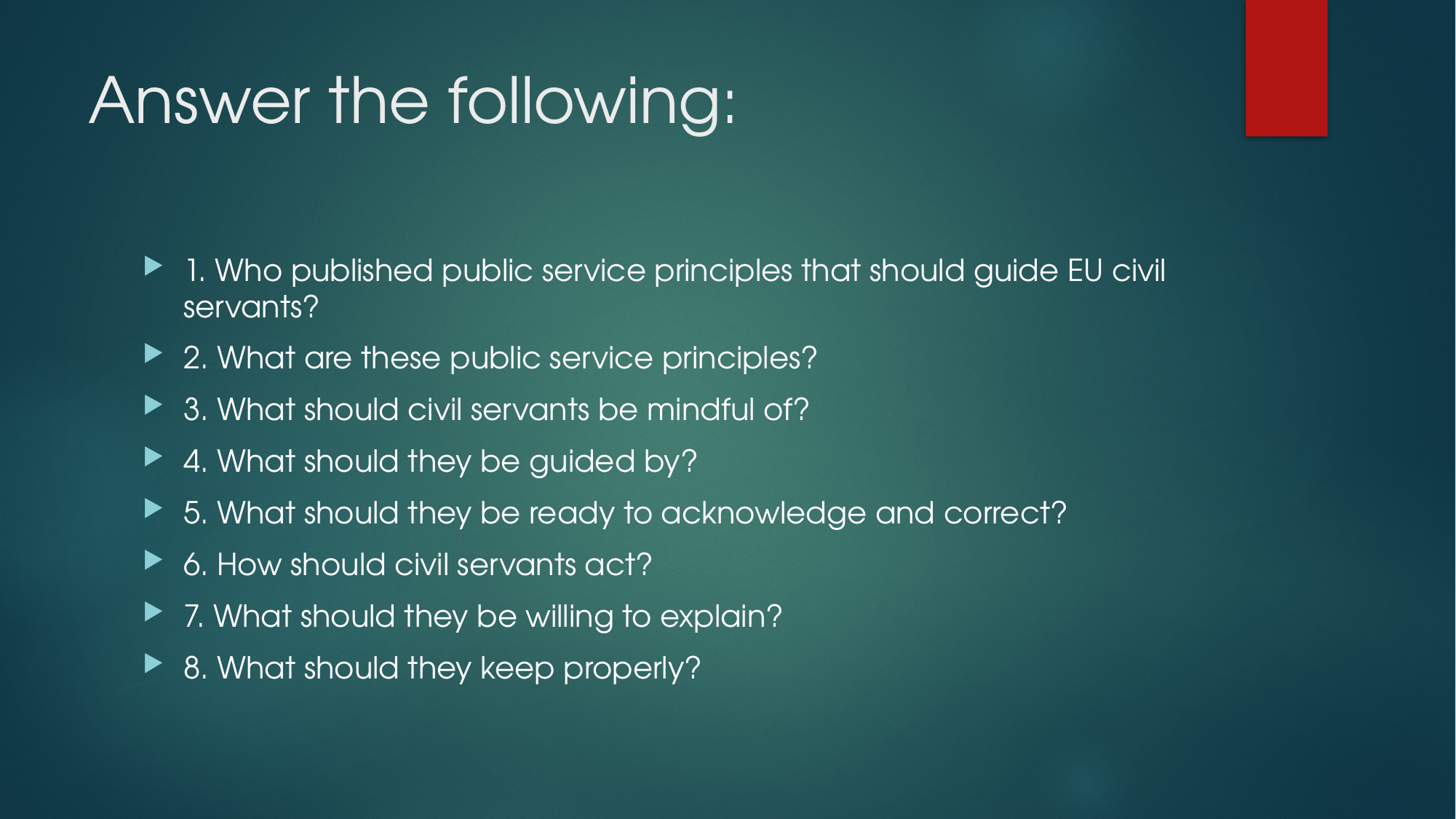

# Answer the following:
1. Who published public service principles that should guide EU civil servants?
2. What are these public service principles?
3. What should civil servants be mindful of?
4. What should they be guided by?
5. What should they be ready to acknowledge and correct?
6. How should civil servants act?
7. What should they be willing to explain?
8. What should they keep properly?